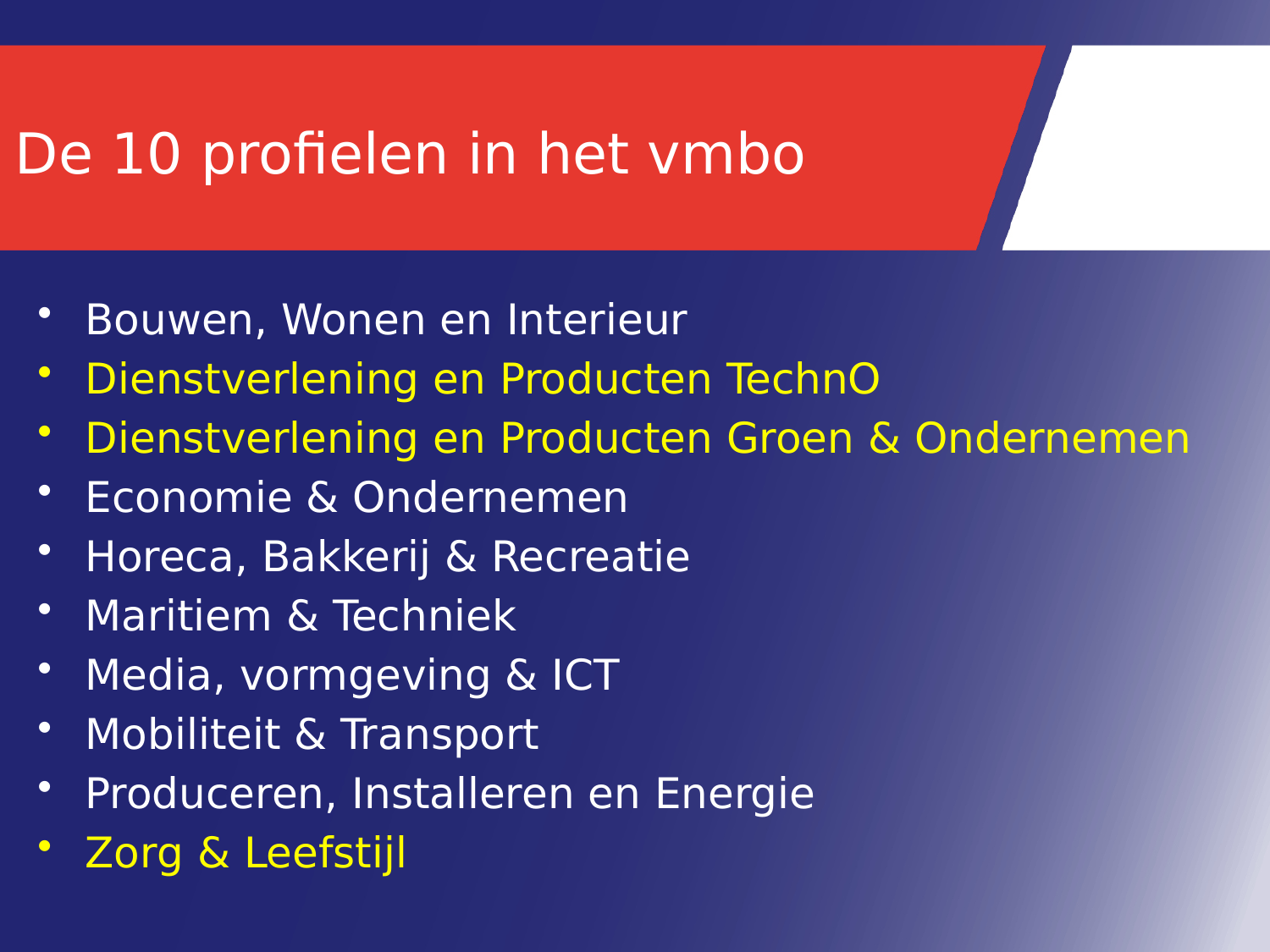

# De 10 profielen in het vmbo
Bouwen, Wonen en Interieur
Dienstverlening en Producten TechnO
Dienstverlening en Producten Groen & Ondernemen
Economie & Ondernemen
Horeca, Bakkerij & Recreatie
Maritiem & Techniek
Media, vormgeving & ICT
Mobiliteit & Transport
Produceren, Installeren en Energie
Zorg & Leefstijl